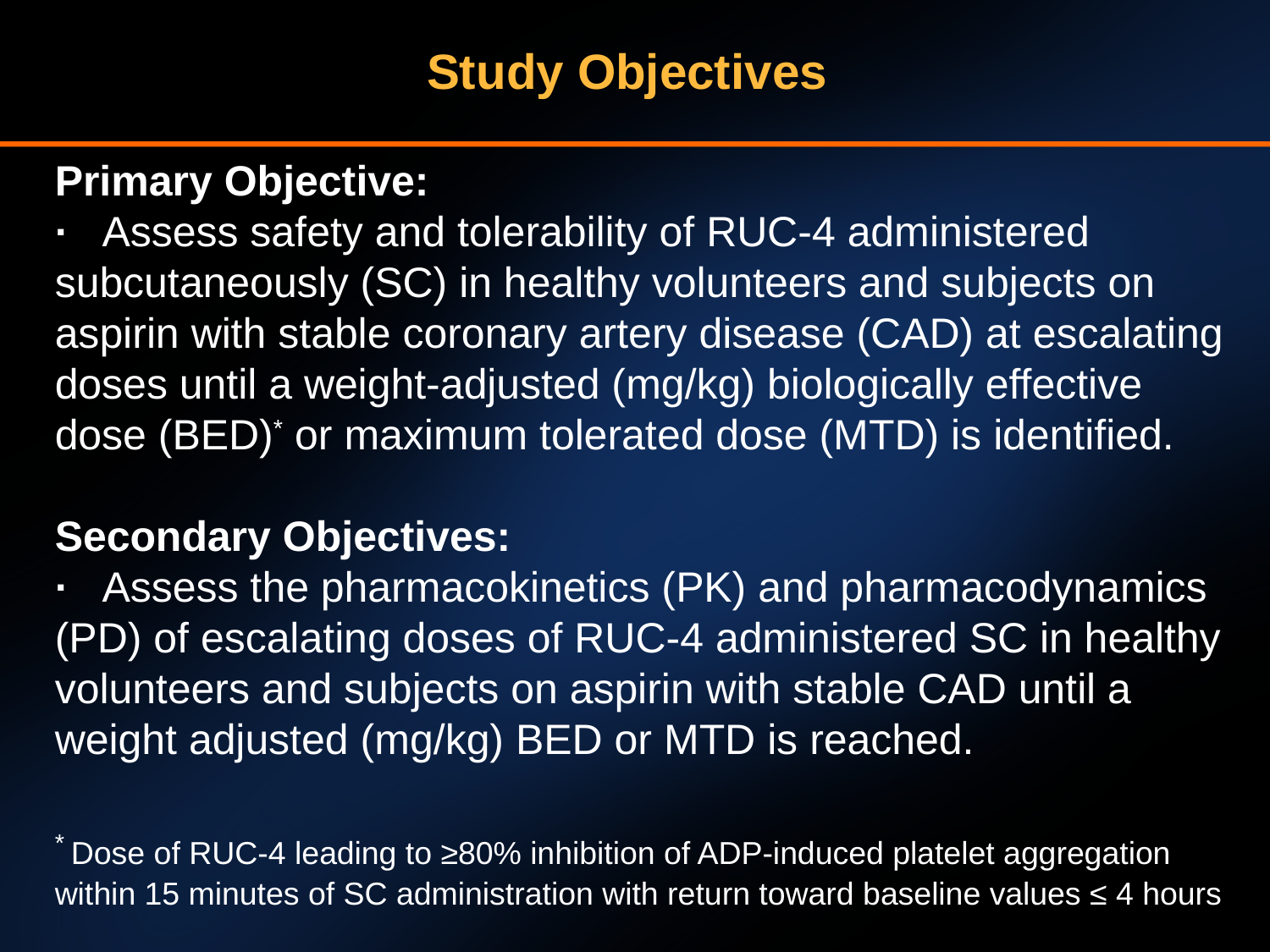

Study Objectives

Primary Objective:
·   Assess safety and tolerability of RUC-4 administered subcutaneously (SC) in healthy volunteers and subjects on aspirin with stable coronary artery disease (CAD) at escalating doses until a weight-adjusted (mg/kg) biologically effective dose (BED)* or maximum tolerated dose (MTD) is identified.

Secondary Objectives:
·   Assess the pharmacokinetics (PK) and pharmacodynamics (PD) of escalating doses of RUC-4 administered SC in healthy volunteers and subjects on aspirin with stable CAD until a weight adjusted (mg/kg) BED or MTD is reached.

* Dose of RUC-4 leading to ≥80% inhibition of ADP-induced platelet aggregation within 15 minutes of SC administration with return toward baseline values ≤ 4 hours